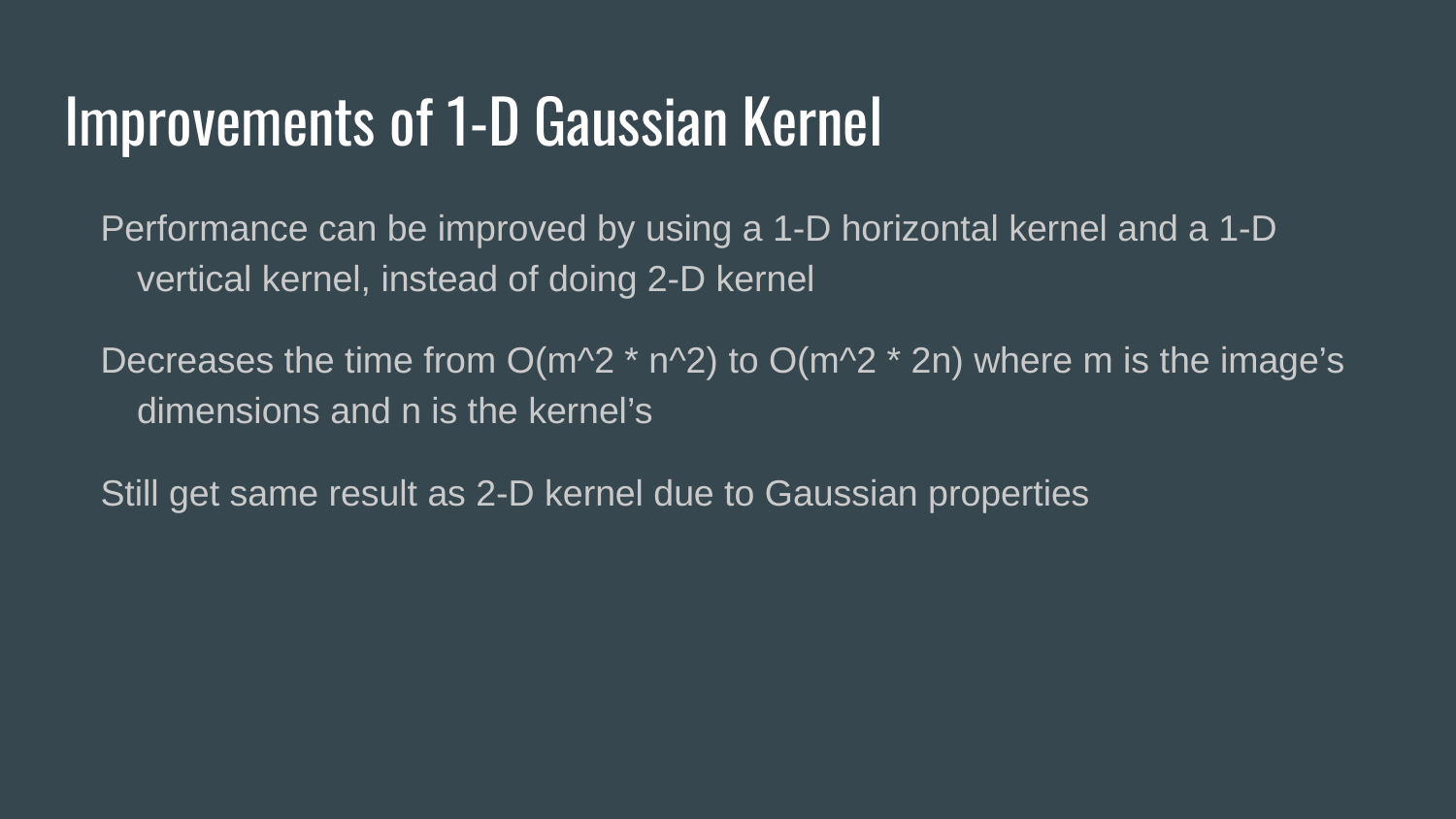

# Improvements of 1-D Gaussian Kernel
Performance can be improved by using a 1-D horizontal kernel and a 1-D vertical kernel, instead of doing 2-D kernel
Decreases the time from O(m^2 * n^2) to O(m^2 * 2n) where m is the image’s dimensions and n is the kernel’s
Still get same result as 2-D kernel due to Gaussian properties